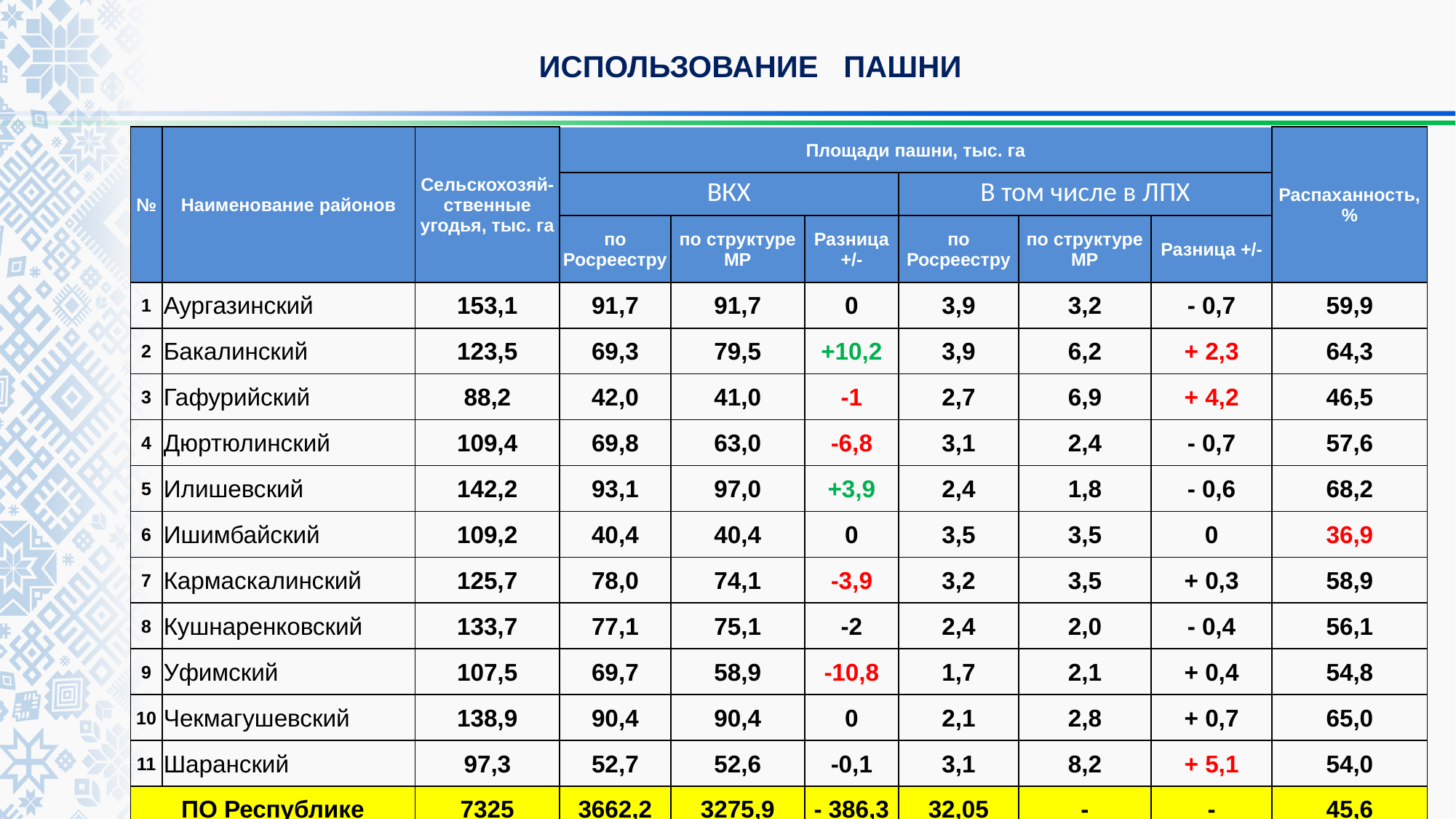

# ИСПОЛЬЗОВАНИЕ   ПАШНИ
| № | Наименование районов | Сельскохозяй-ственные угодья, тыс. га | Площади пашни, тыс. га |  |  |  |  |  | Распаханность, % |
| --- | --- | --- | --- | --- | --- | --- | --- | --- | --- |
|  |  |  | ВКХ |  |  | В том числе в ЛПХ |  |  |  |
|  |  |  | по Росреестру | по структуре МР | Разница +/- | по Росреестру | по структуре МР | Разница +/- |  |
| 1 | Аургазинский | 153,1 | 91,7 | 91,7 | 0 | 3,9 | 3,2 | - 0,7 | 59,9 |
| 2 | Бакалинский | 123,5 | 69,3 | 79,5 | +10,2 | 3,9 | 6,2 | + 2,3 | 64,3 |
| 3 | Гафурийский | 88,2 | 42,0 | 41,0 | -1 | 2,7 | 6,9 | + 4,2 | 46,5 |
| 4 | Дюртюлинский | 109,4 | 69,8 | 63,0 | -6,8 | 3,1 | 2,4 | - 0,7 | 57,6 |
| 5 | Илишевский | 142,2 | 93,1 | 97,0 | +3,9 | 2,4 | 1,8 | - 0,6 | 68,2 |
| 6 | Ишимбайский | 109,2 | 40,4 | 40,4 | 0 | 3,5 | 3,5 | 0 | 36,9 |
| 7 | Кармаскалинский | 125,7 | 78,0 | 74,1 | -3,9 | 3,2 | 3,5 | + 0,3 | 58,9 |
| 8 | Кушнаренковский | 133,7 | 77,1 | 75,1 | -2 | 2,4 | 2,0 | - 0,4 | 56,1 |
| 9 | Уфимский | 107,5 | 69,7 | 58,9 | -10,8 | 1,7 | 2,1 | + 0,4 | 54,8 |
| 10 | Чекмагушевский | 138,9 | 90,4 | 90,4 | 0 | 2,1 | 2,8 | + 0,7 | 65,0 |
| 11 | Шаранский | 97,3 | 52,7 | 52,6 | -0,1 | 3,1 | 8,2 | + 5,1 | 54,0 |
| ПО Республике |  | 7325 | 3662,2 | 3275,9 | - 386,3 | 32,05 | - | - | 45,6 |